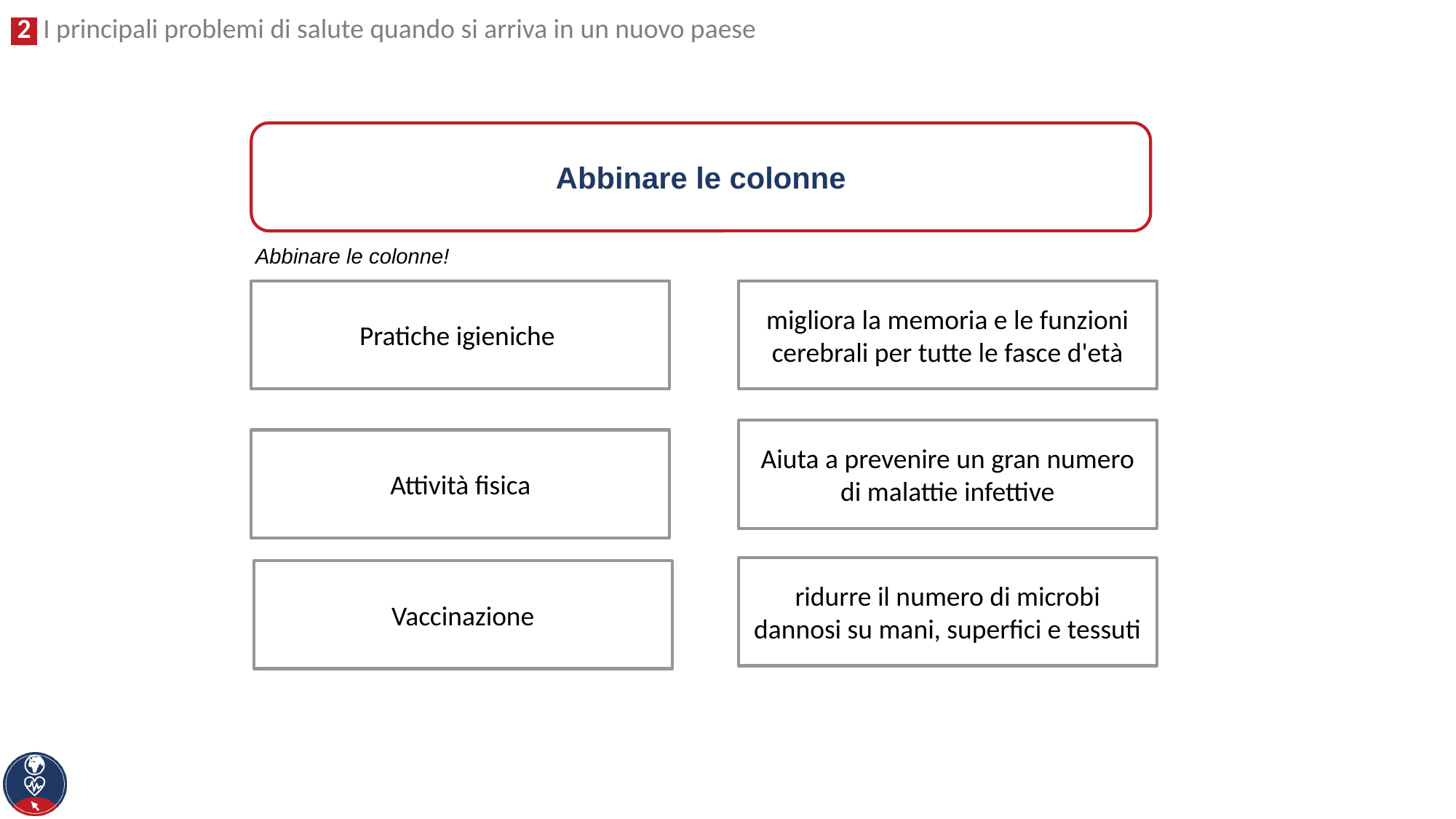

Abbinare le colonne
Abbinare le colonne!
Pratiche igieniche
migliora la memoria e le funzioni cerebrali per tutte le fasce d'età
Aiuta a prevenire un gran numero di malattie infettive
Attività fisica
ridurre il numero di microbi dannosi su mani, superfici e tessuti
Vaccinazione